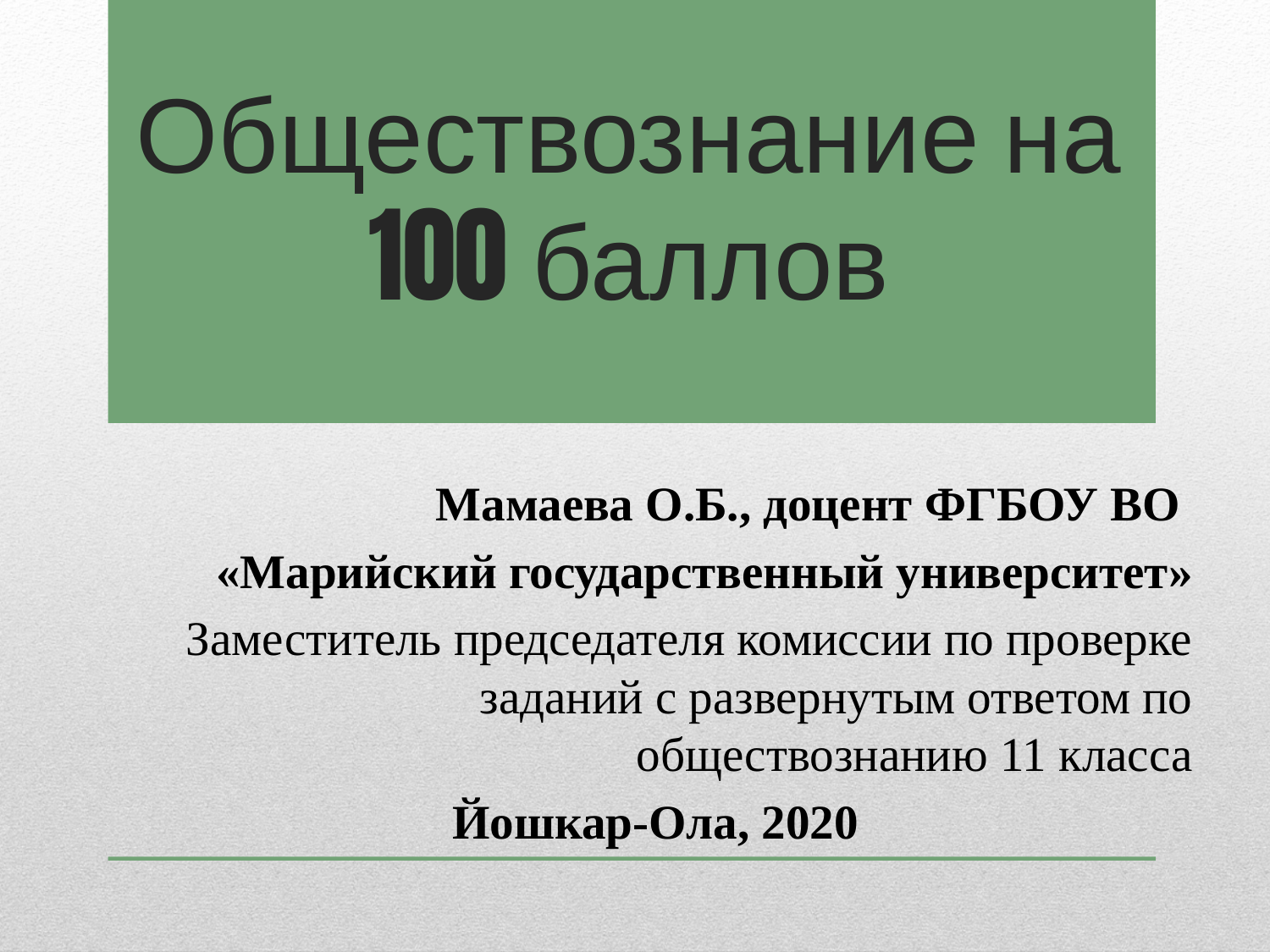

# Обществознание на 100 баллов
Мамаева О.Б., доцент ФГБОУ ВО
«Марийский государственный университет»
Заместитель председателя комиссии по проверке заданий с развернутым ответом по обществознанию 11 класса
Йошкар-Ола, 2020